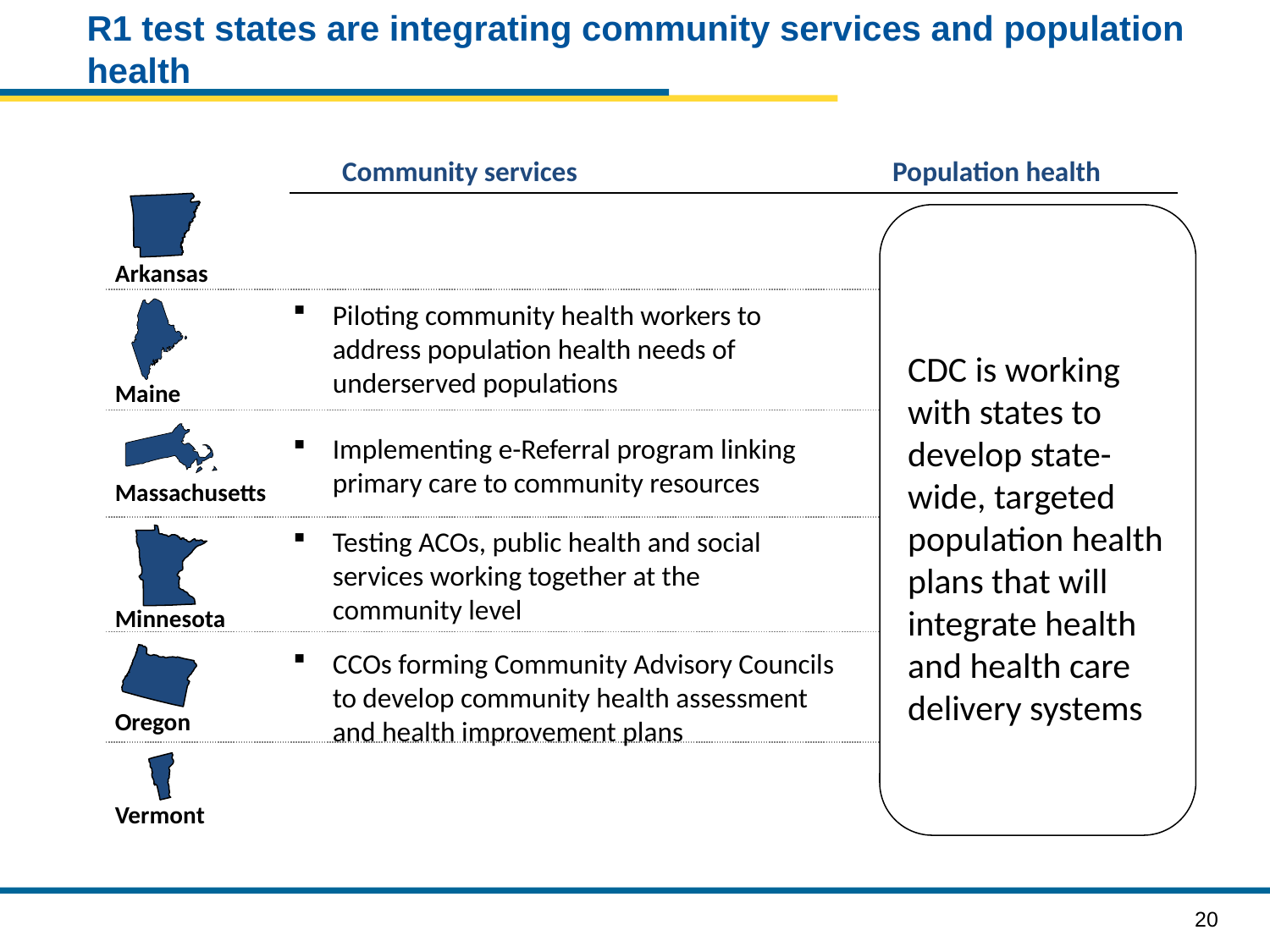

# R1 test states are integrating community services and population health
Community services
Population health

CDC is working with states to develop state-wide, targeted population health plans that will integrate health and health care delivery systems
Arkansas

Piloting community health workers to address population health needs of underserved populations
Maine
Implementing e-Referral program linking primary care to community resources

Massachusetts

Testing ACOs, public health and social services working together at the community level
Minnesota
CCOs forming Community Advisory Councils to develop community health assessment and health improvement plans

Oregon

Vermont